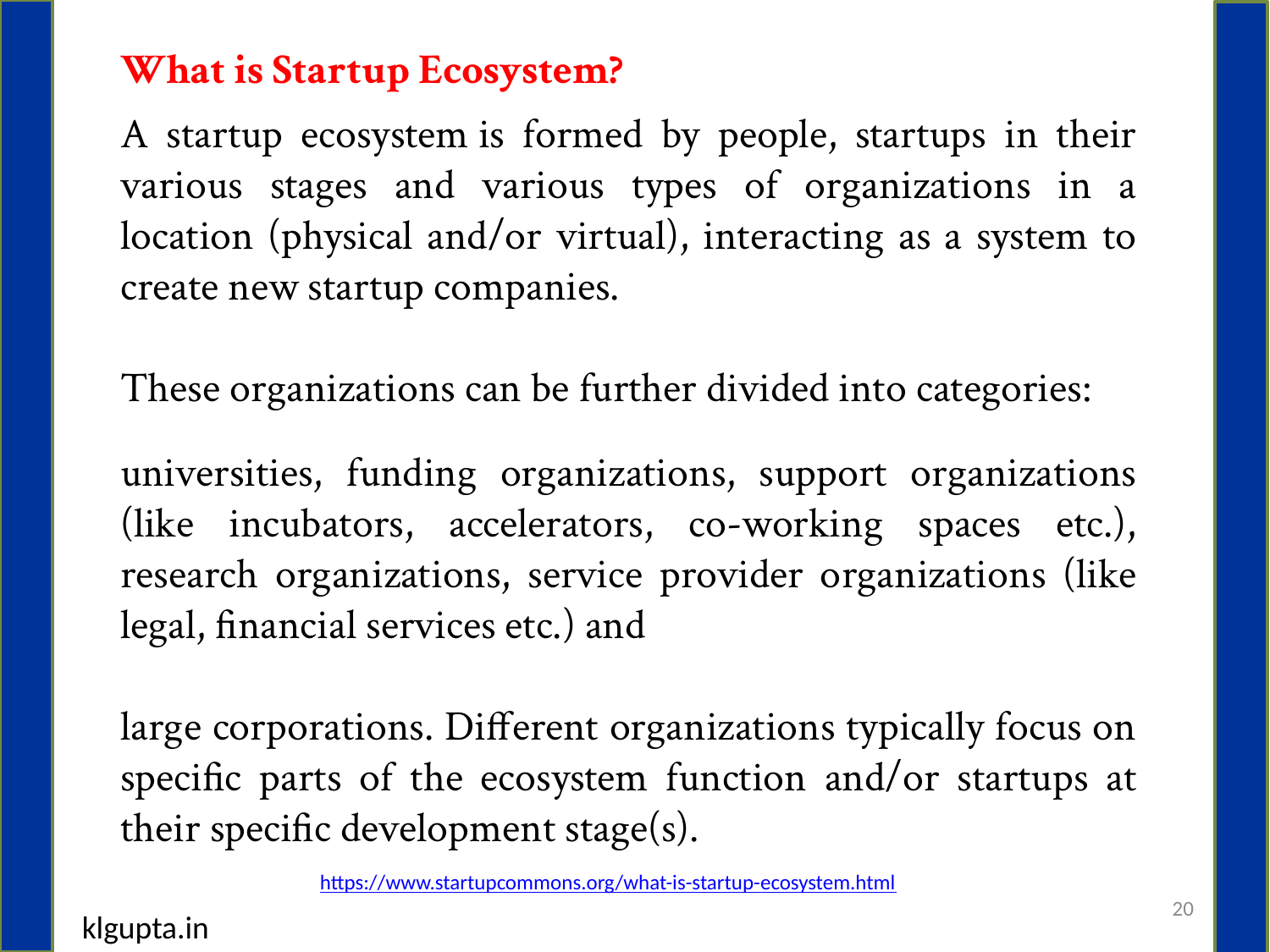

What is Startup Ecosystem?
A startup ecosystem is formed by people, startups in their various stages and various types of organizations in a location (physical and/or virtual), interacting as a system to create new startup companies.

These organizations can be further divided into categories:

universities, funding organizations, support organizations (like incubators, accelerators, co-working spaces etc.), research organizations, service provider organizations (like legal, financial services etc.) and

large corporations. Different organizations typically focus on specific parts of the ecosystem function and/or startups at their specific development stage(s).
https://www.startupcommons.org/what-is-startup-ecosystem.html
20
klgupta.in